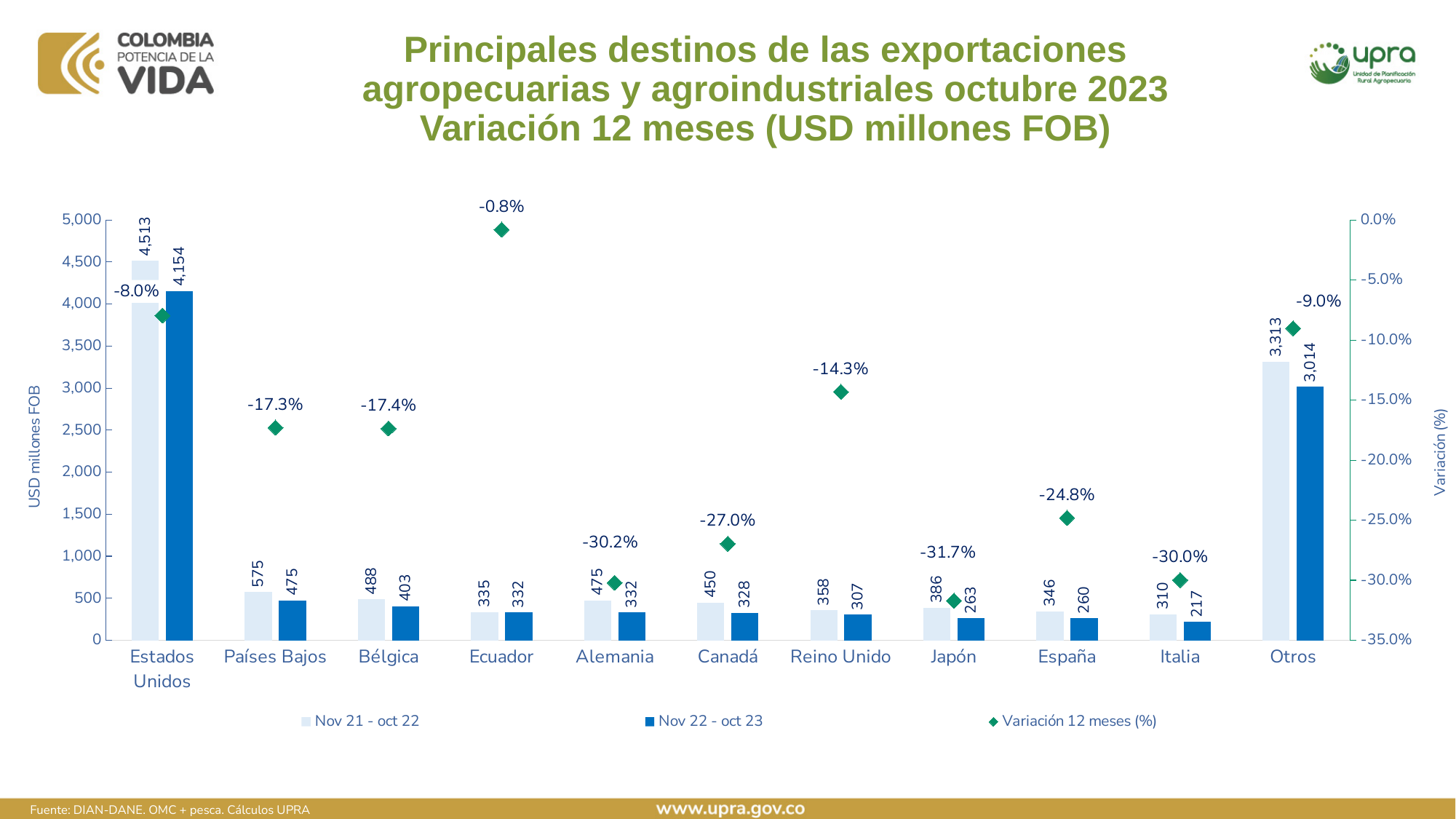

# Principales destinos de las exportaciones agropecuarias y agroindustriales octubre 2023 Variación 12 meses (USD millones FOB)

### Chart

| Category | Nov 21 - oct 22 | Nov 22 - oct 23 | Variación 12 meses (%) |
|---|---|---|---|
| Estados Unidos | 4512.900342250001 | 4153.710858520001 | -0.07959171629988133 |
| Países Bajos | 574.6996317599999 | 475.3287529499999 | -0.17290924392222023 |
| Bélgica | 487.78560795 | 403.09164046999996 | -0.17362949234181074 |
| Ecuador | 334.75585709000006 | 332.06933382 | -0.00802532117990026 |
| Alemania | 475.19488077 | 331.6283678000001 | -0.3021213375391723 |
| Canadá | 449.53226942000003 | 328.31740001 | -0.26964664753966405 |
| Reino Unido | 357.91340675000004 | 306.70073111 | -0.14308677650561363 |
| Japón | 385.55211574000003 | 263.28435572000006 | -0.31712382069367806 |
| España | 346.21199067000003 | 260.32721687000003 | -0.2480698996987168 |
| Italia | 310.03132409 | 217.06155468000003 | -0.2998721812477615 |
| Otros | 3313.1920598500037 | 3014.08296715 | -0.09027822332567866 |
Fuente: DIAN-DANE. OMC + pesca. Cálculos UPRA